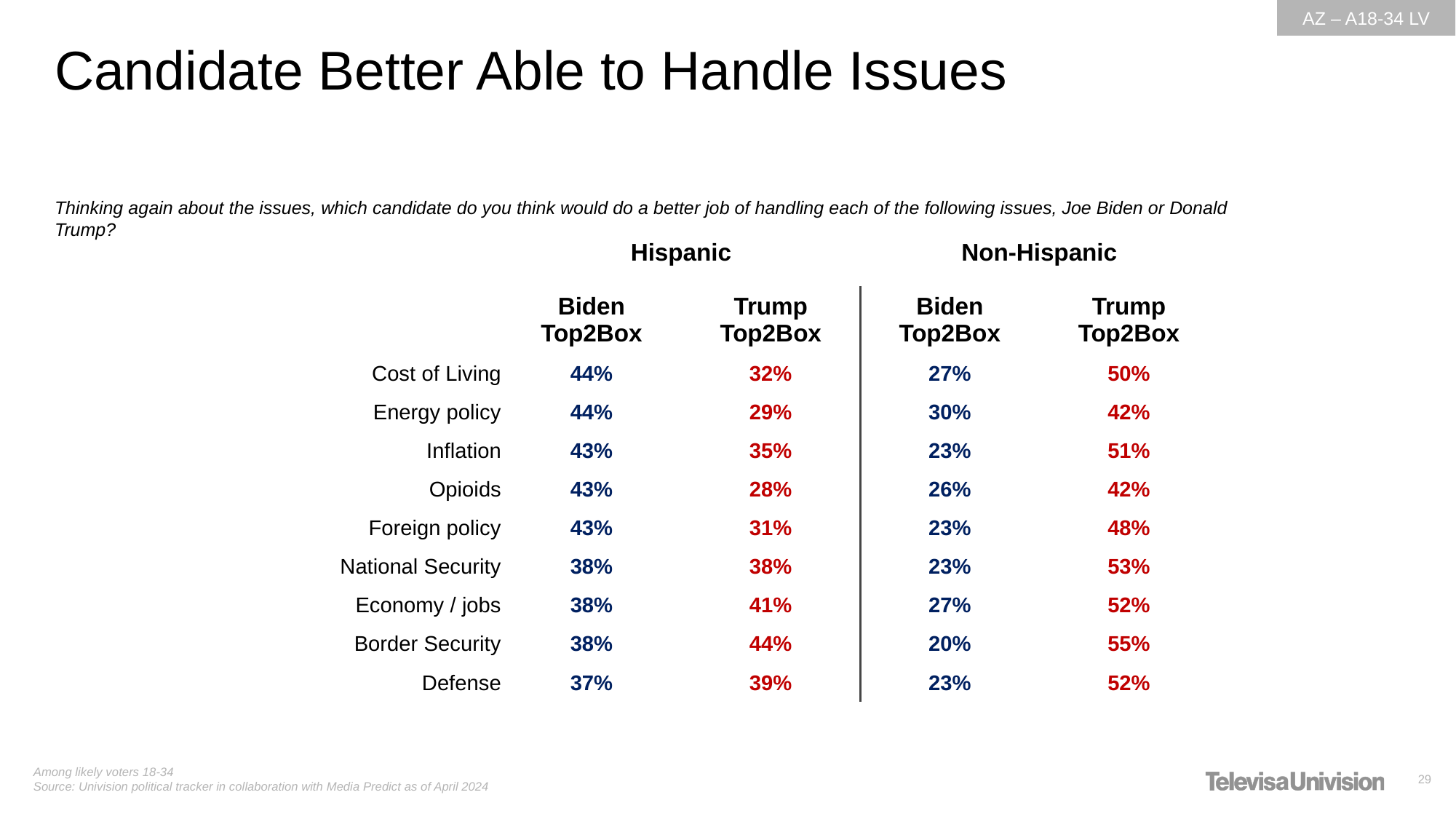

Candidate Better Able to Handle Issues
Thinking again about the issues, which candidate do you think would do a better job of handling each of the following issues, Joe Biden or Donald Trump?
|  | Hispanic |  | Non-Hispanic |  |
| --- | --- | --- | --- | --- |
|  | Biden Top2Box | Trump Top2Box | Biden Top2Box | Trump Top2Box |
| Cost of Living | 44% | 32% | 27% | 50% |
| Energy policy | 44% | 29% | 30% | 42% |
| Inflation | 43% | 35% | 23% | 51% |
| Opioids | 43% | 28% | 26% | 42% |
| Foreign policy | 43% | 31% | 23% | 48% |
| National Security | 38% | 38% | 23% | 53% |
| Economy / jobs | 38% | 41% | 27% | 52% |
| Border Security | 38% | 44% | 20% | 55% |
| Defense | 37% | 39% | 23% | 52% |